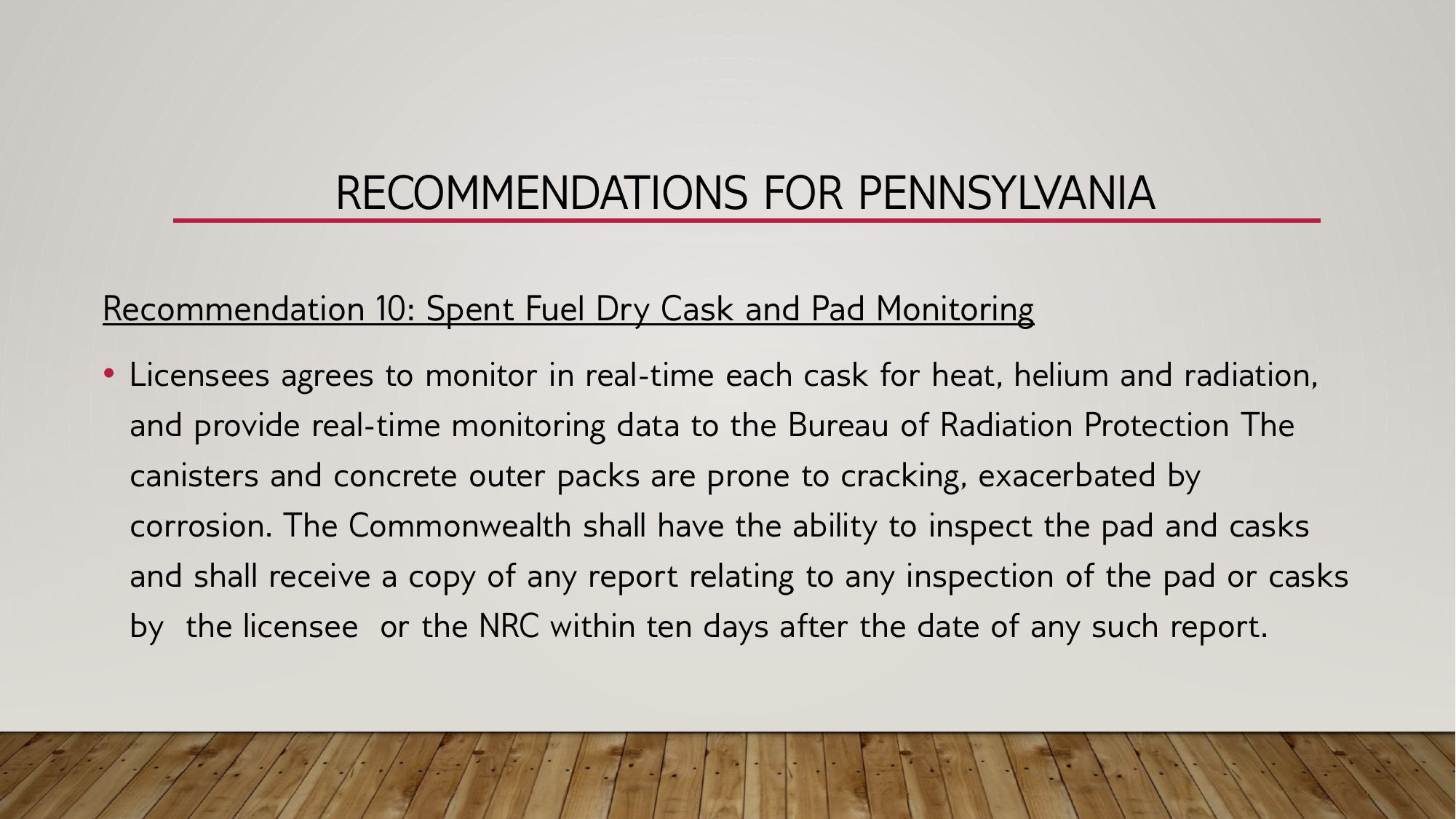

# Recommendations for Pennsylvania
Recommendation 10: Spent Fuel Dry Cask and Pad Monitoring
Licensees agrees to monitor in real-time each cask for heat, helium and radiation, and provide real-time monitoring data to the Bureau of Radiation Protection The canisters and concrete outer packs are prone to cracking, exacerbated by  corrosion. The Commonwealth shall have the ability to inspect the pad and casks and shall receive a copy of any report relating to any inspection of the pad or casks by  the licensee  or the NRC within ten days after the date of any such report.